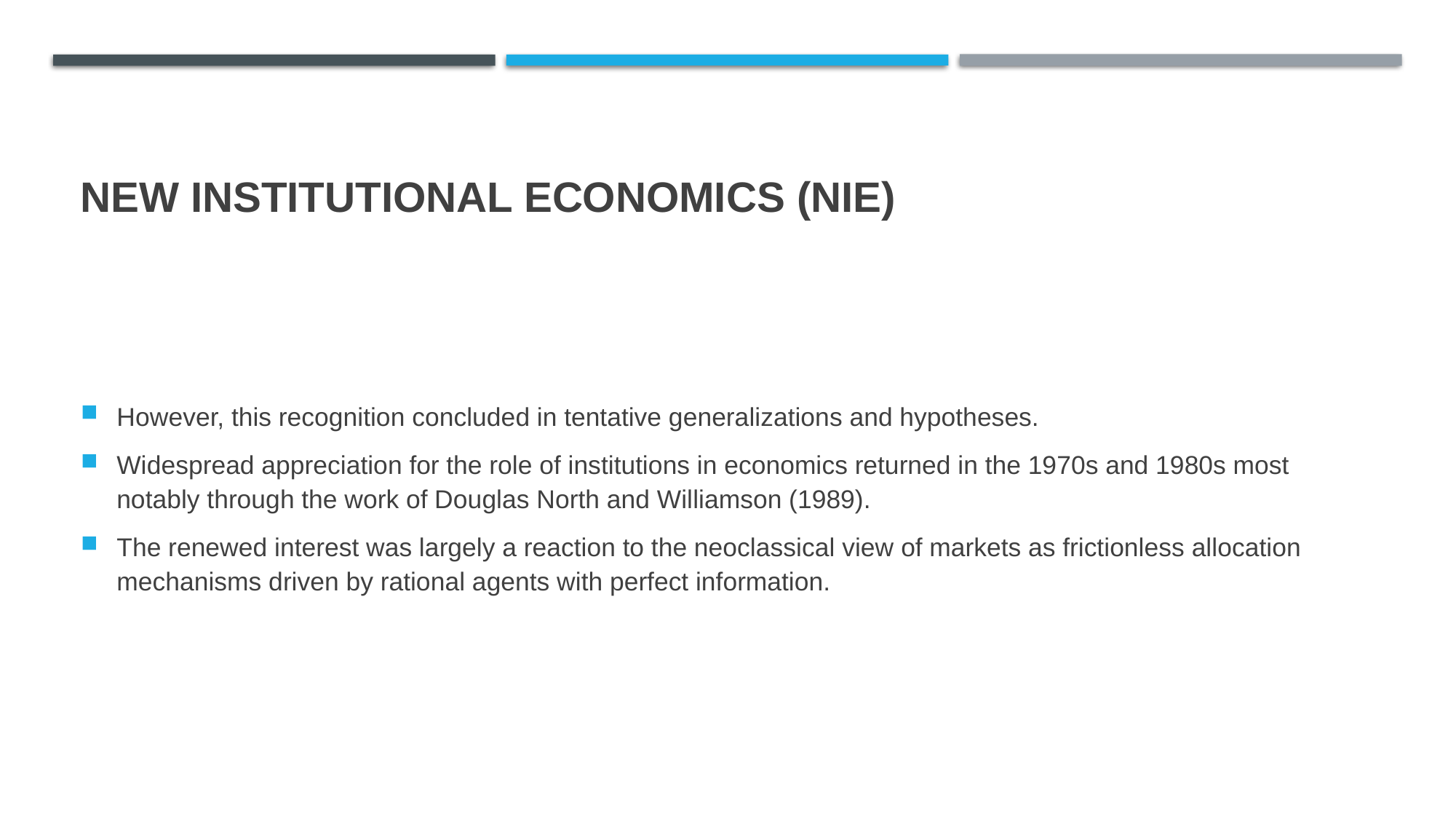

# New Institutional Economics (NIE)
However, this recognition concluded in tentative generalizations and hypotheses.
Widespread appreciation for the role of institutions in economics returned in the 1970s and 1980s most notably through the work of Douglas North and Williamson (1989).
The renewed interest was largely a reaction to the neoclassical view of markets as frictionless allocation mechanisms driven by rational agents with perfect information.